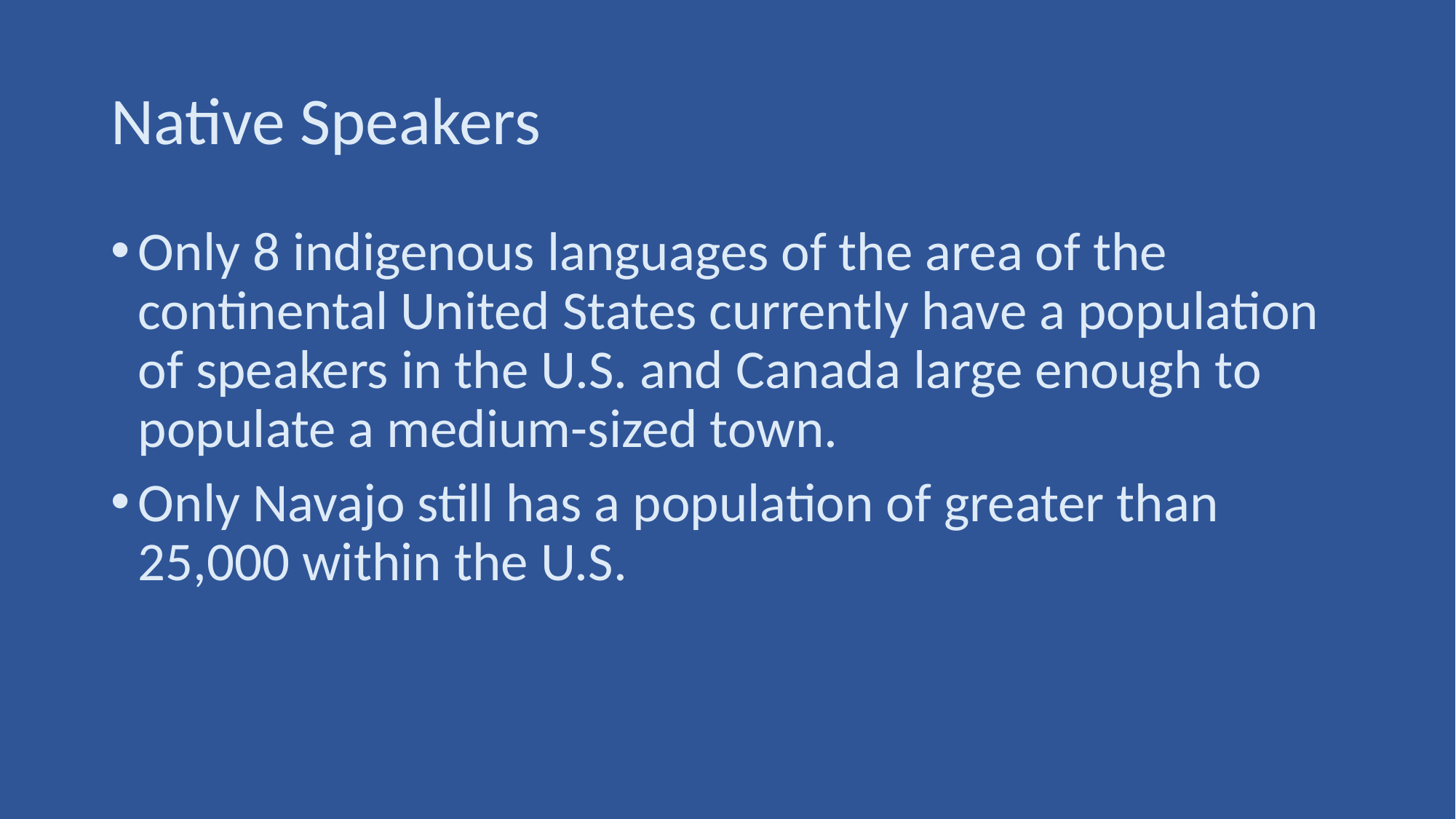

# Native Speakers
Only 8 indigenous languages of the area of the continental United States currently have a population of speakers in the U.S. and Canada large enough to populate a medium-sized town.
Only Navajo still has a population of greater than 25,000 within the U.S.